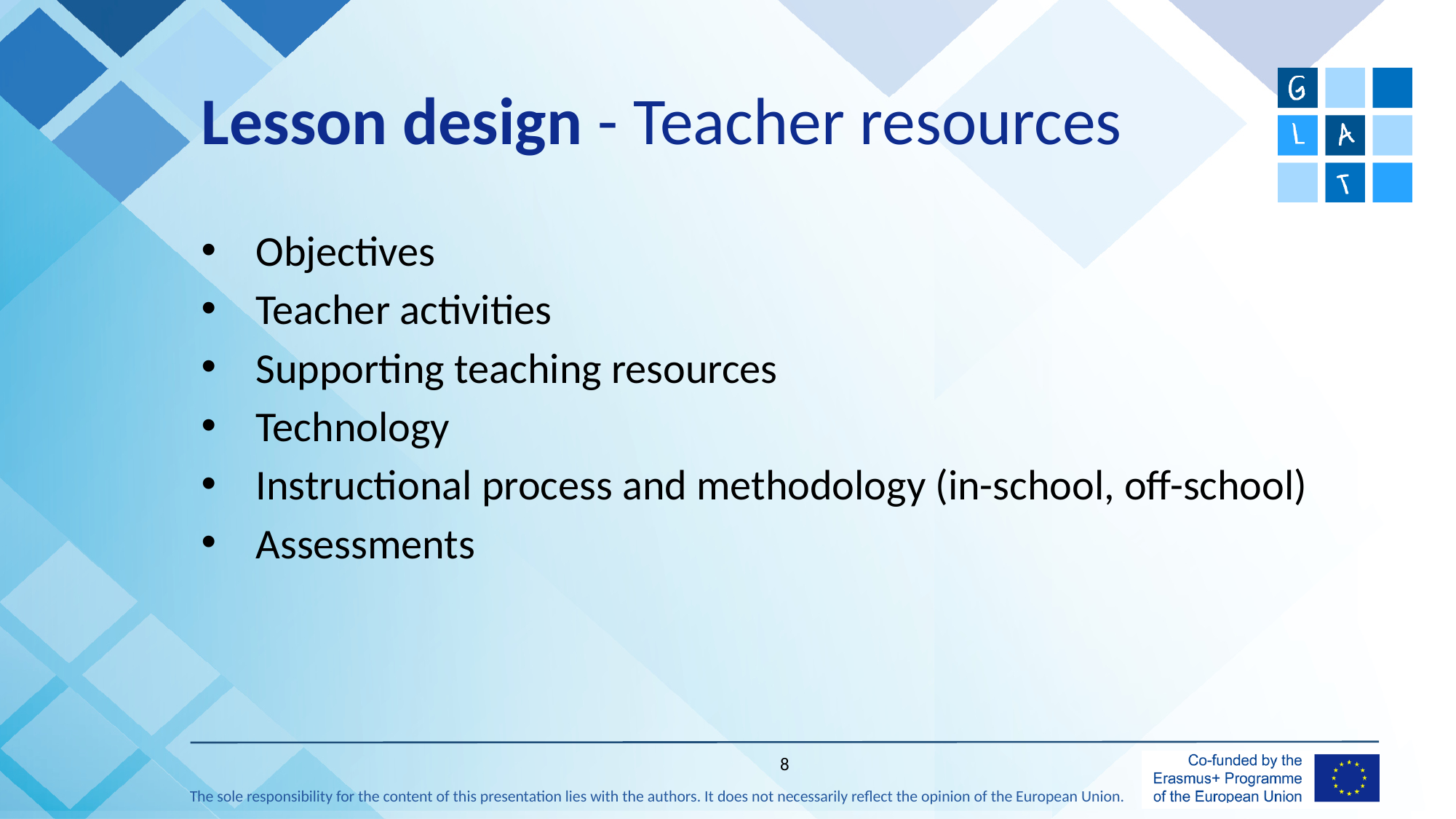

# Lesson design - Teacher resources
Objectives
Teacher activities
Supporting teaching resources
Technology
Instructional process and methodology (in-school, off-school)
Assessments

8
The sole responsibility for the content of this presentation lies with the authors. It does not necessarily reflect the opinion of the European Union.